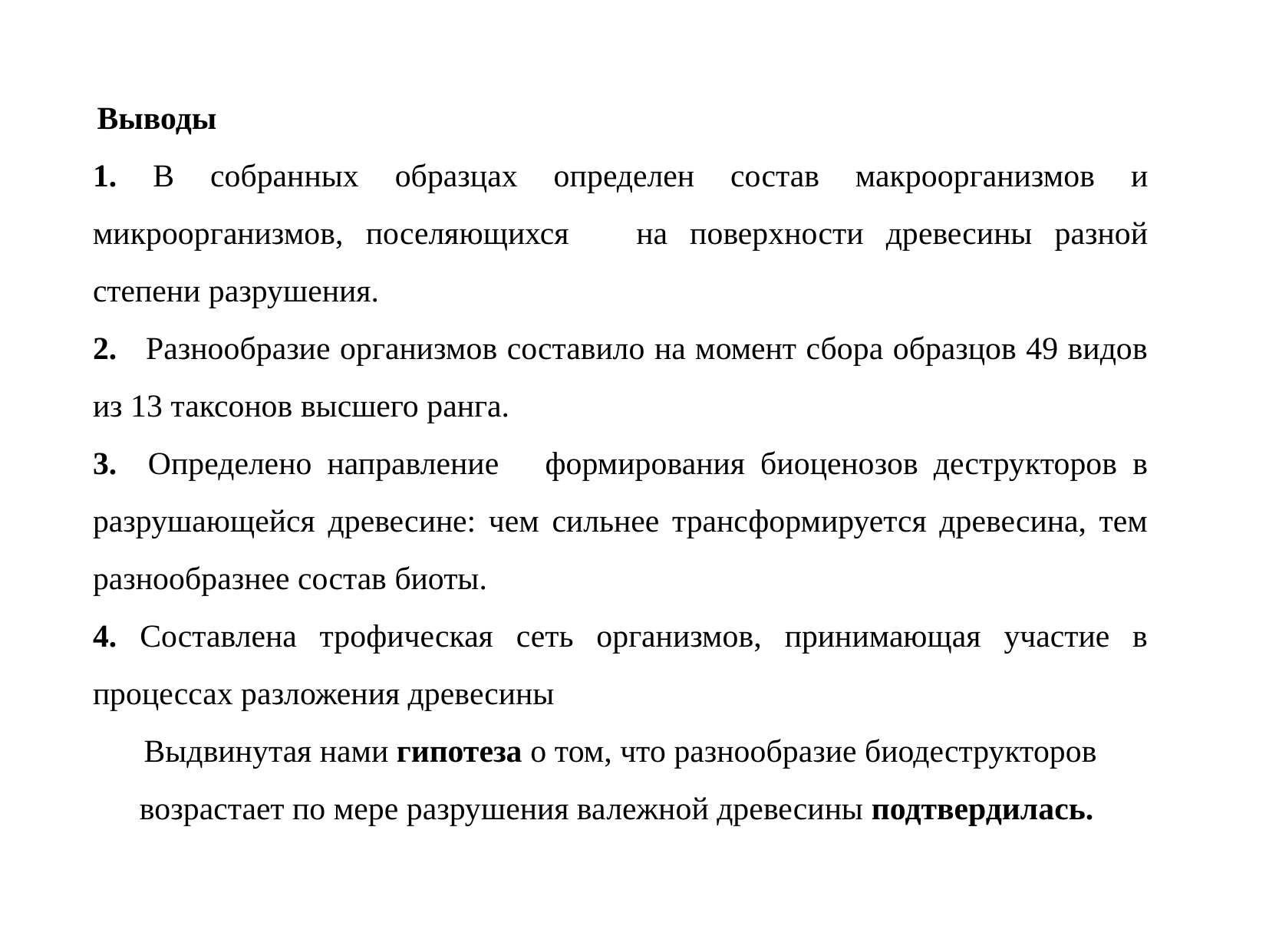

Выводы
1. В собранных образцах определен состав макроорганизмов и микроорганизмов, поселяющихся   на поверхности древесины разной степени разрушения.
2.   Разнообразие организмов составило на момент сбора образцов 49 видов из 13 таксонов высшего ранга.
3.  Определено направление   формирования биоценозов деструкторов в разрушающейся древесине: чем сильнее трансформируется древесина, тем разнообразнее состав биоты.
4. Составлена трофическая сеть организмов, принимающая участие в процессах разложения древесины
Выдвинутая нами гипотеза о том, что разнообразие биодеструкторов возрастает по мере разрушения валежной древесины подтвердилась.